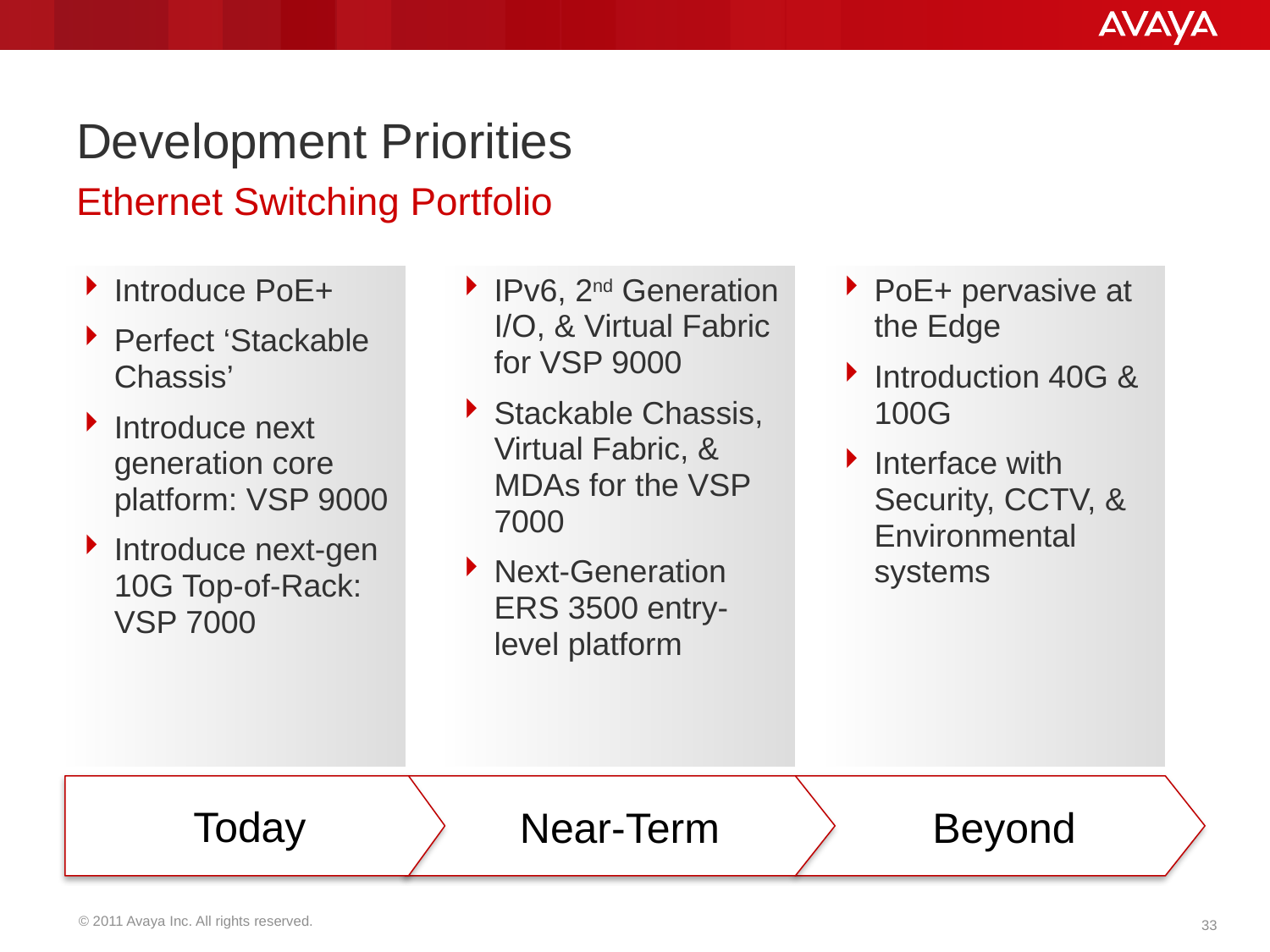

# Development Priorities
Ethernet Switching Portfolio
Introduce PoE+
Perfect ‘Stackable Chassis’
Introduce next generation core platform: VSP 9000
Introduce next-gen 10G Top-of-Rack: VSP 7000
IPv6, 2nd Generation I/O, & Virtual Fabric for VSP 9000
Stackable Chassis, Virtual Fabric, & MDAs for the VSP 7000
Next-Generation ERS 3500 entry-level platform
PoE+ pervasive at the Edge
Introduction 40G & 100G
Interface with Security, CCTV, & Environmental systems

Near-Term

Beyond

Today